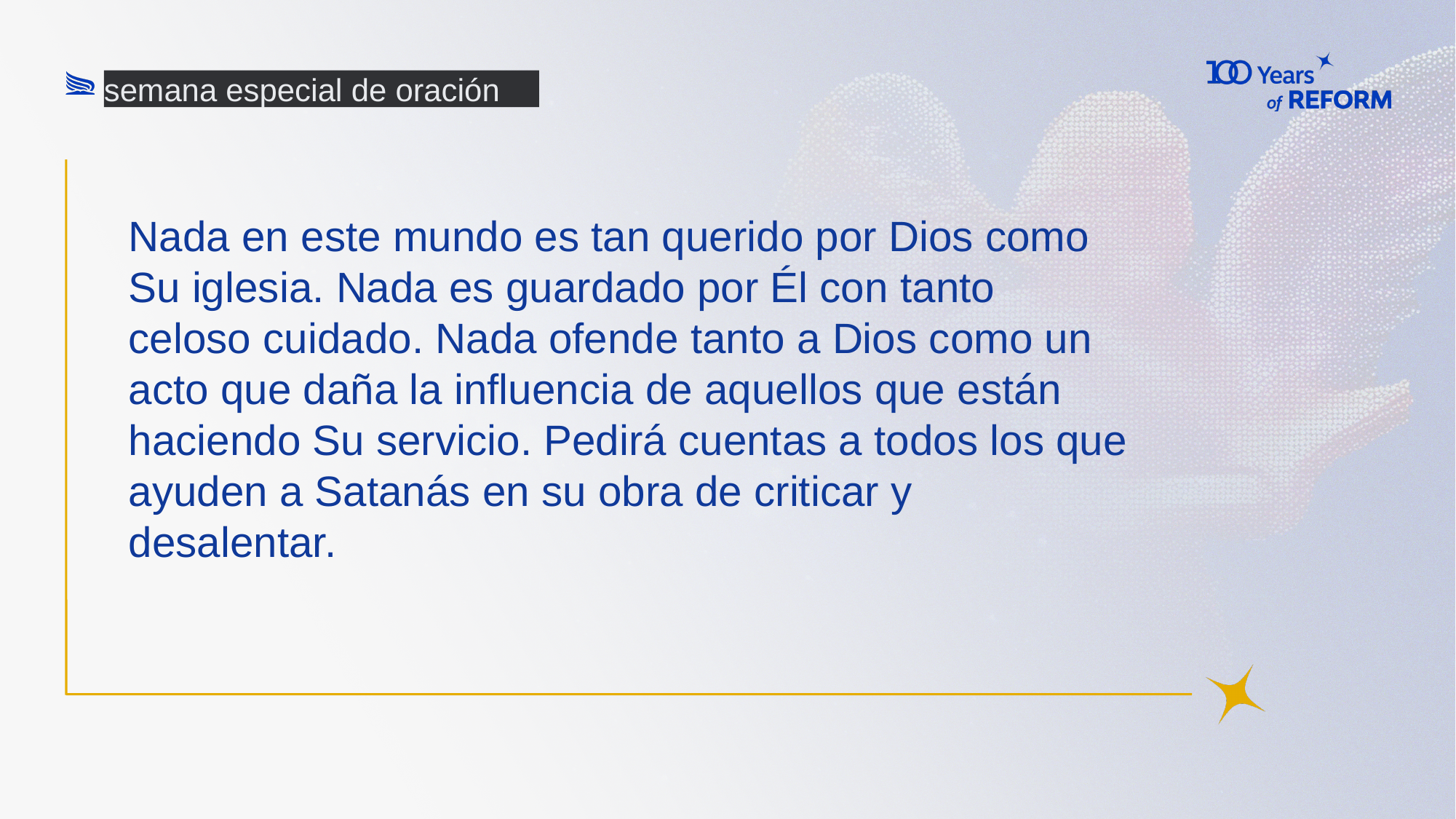

semana especial de oración
# Nada en este mundo es tan querido por Dios como Su iglesia. Nada es guardado por Él con tanto celoso cuidado. Nada ofende tanto a Dios como un acto que daña la influencia de aquellos que están haciendo Su servicio. Pedirá cuentas a todos los que ayuden a Satanás en su obra de criticar y desalentar.